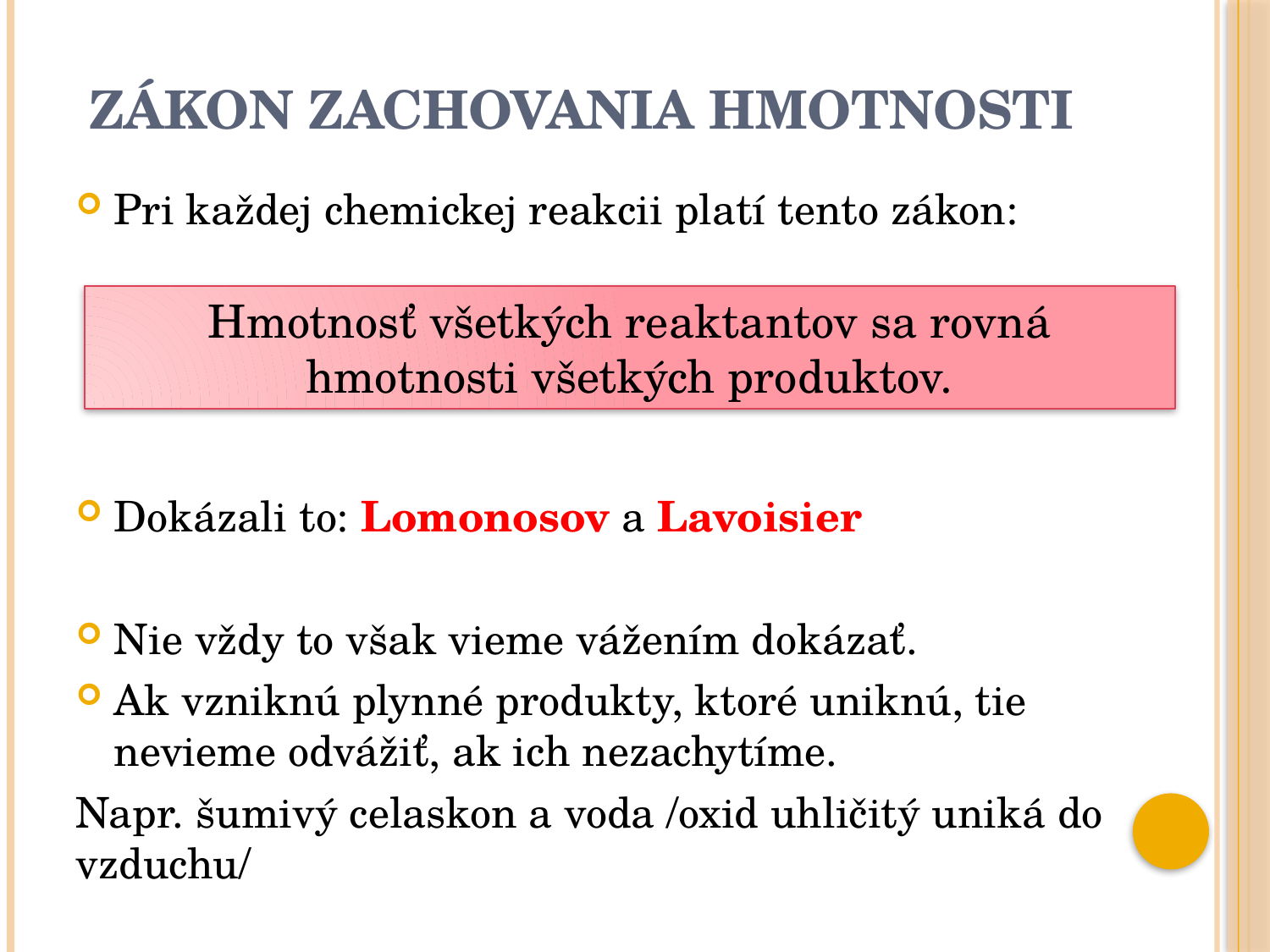

# Zákon zachovania hmotnosti
Pri každej chemickej reakcii platí tento zákon:

Dokázali to: Lomonosov a Lavoisier

Nie vždy to však vieme vážením dokázať.
Ak vzniknú plynné produkty, ktoré uniknú, tie nevieme odvážiť, ak ich nezachytíme.
Napr. šumivý celaskon a voda /oxid uhličitý uniká do vzduchu/

Hmotnosť všetkých reaktantov sa rovná hmotnosti všetkých produktov.